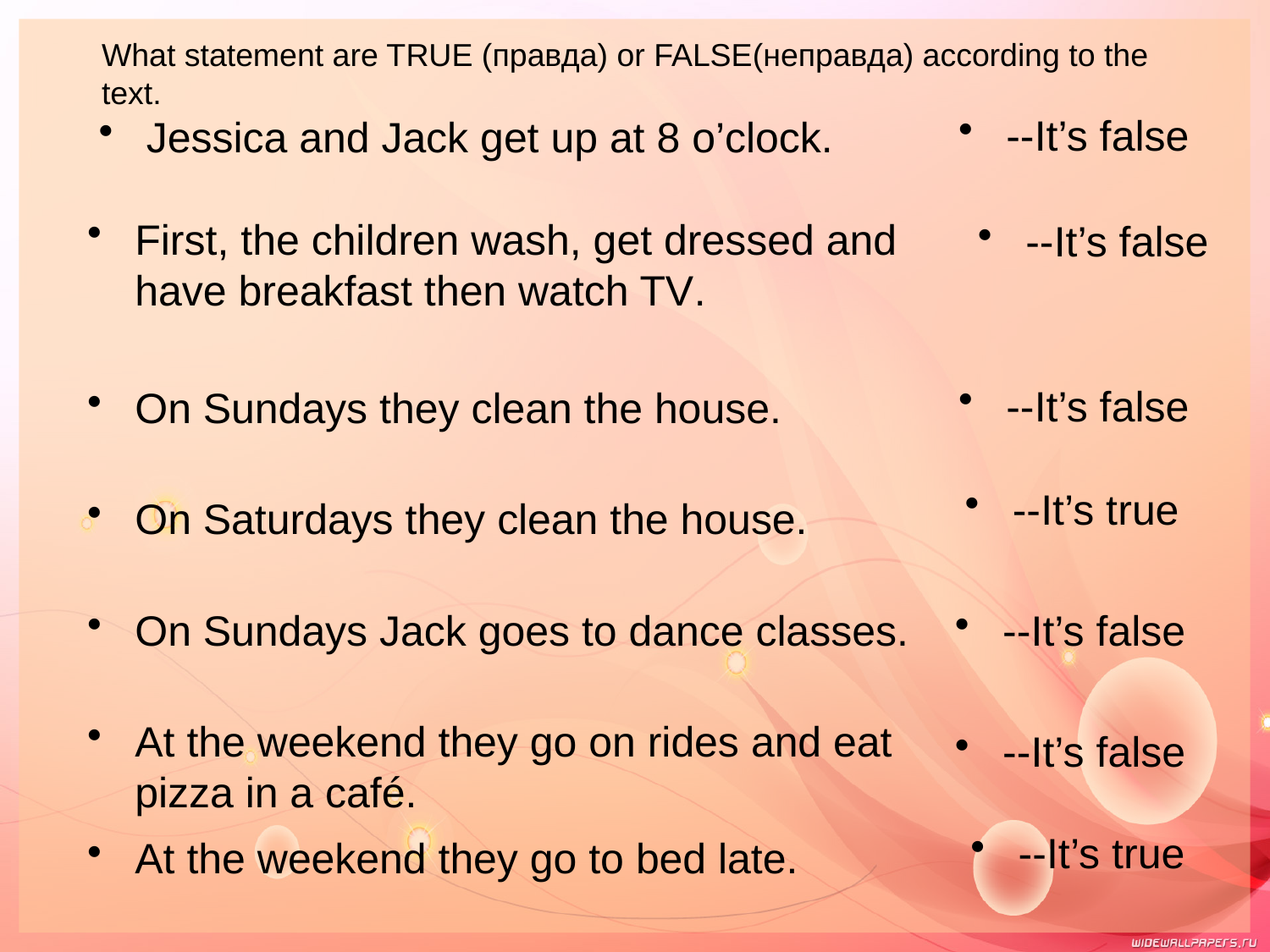

What statement are TRUE (правда) or FALSE(неправда) according to the text.
--It’s false
Jessica and Jack get up at 8 o’clock.
First, the children wash, get dressed and have breakfast then watch TV.
--It’s false
--It’s false
On Sundays they clean the house.
--It’s true
On Saturdays they clean the house.
On Sundays Jack goes to dance classes.
--It’s false
At the weekend they go on rides and eat pizza in a café.
--It’s false
--It’s true
At the weekend they go to bed late.